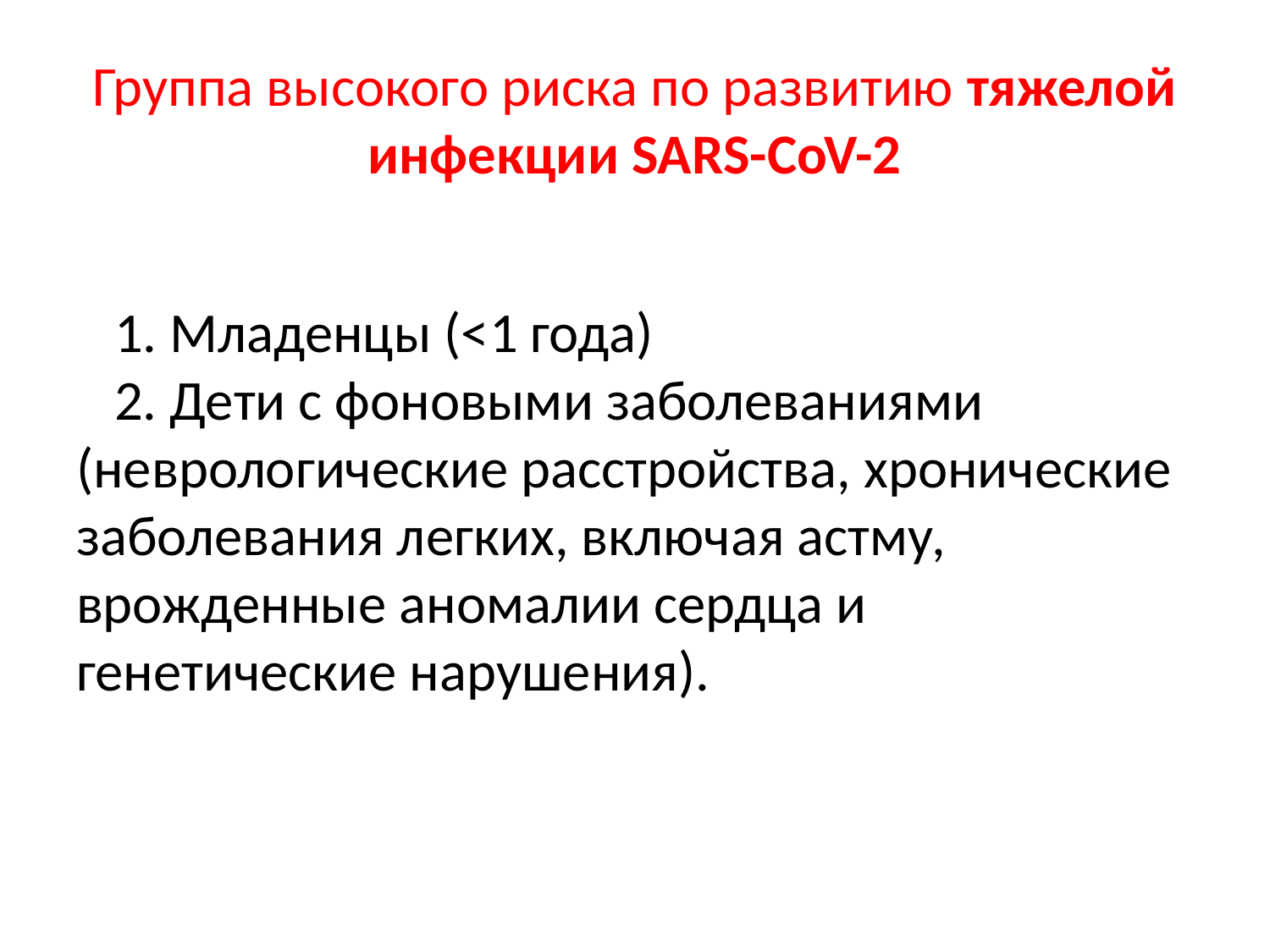

# Группа высокого риска по развитию тяжелой инфекции SARS-CoV-2
   1. Младенцы (<1 года)
   2. Дети с фоновыми заболеваниями (неврологические расстройства, хронические заболевания легких, включая астму, врожденные аномалии сердца и генетические нарушения).